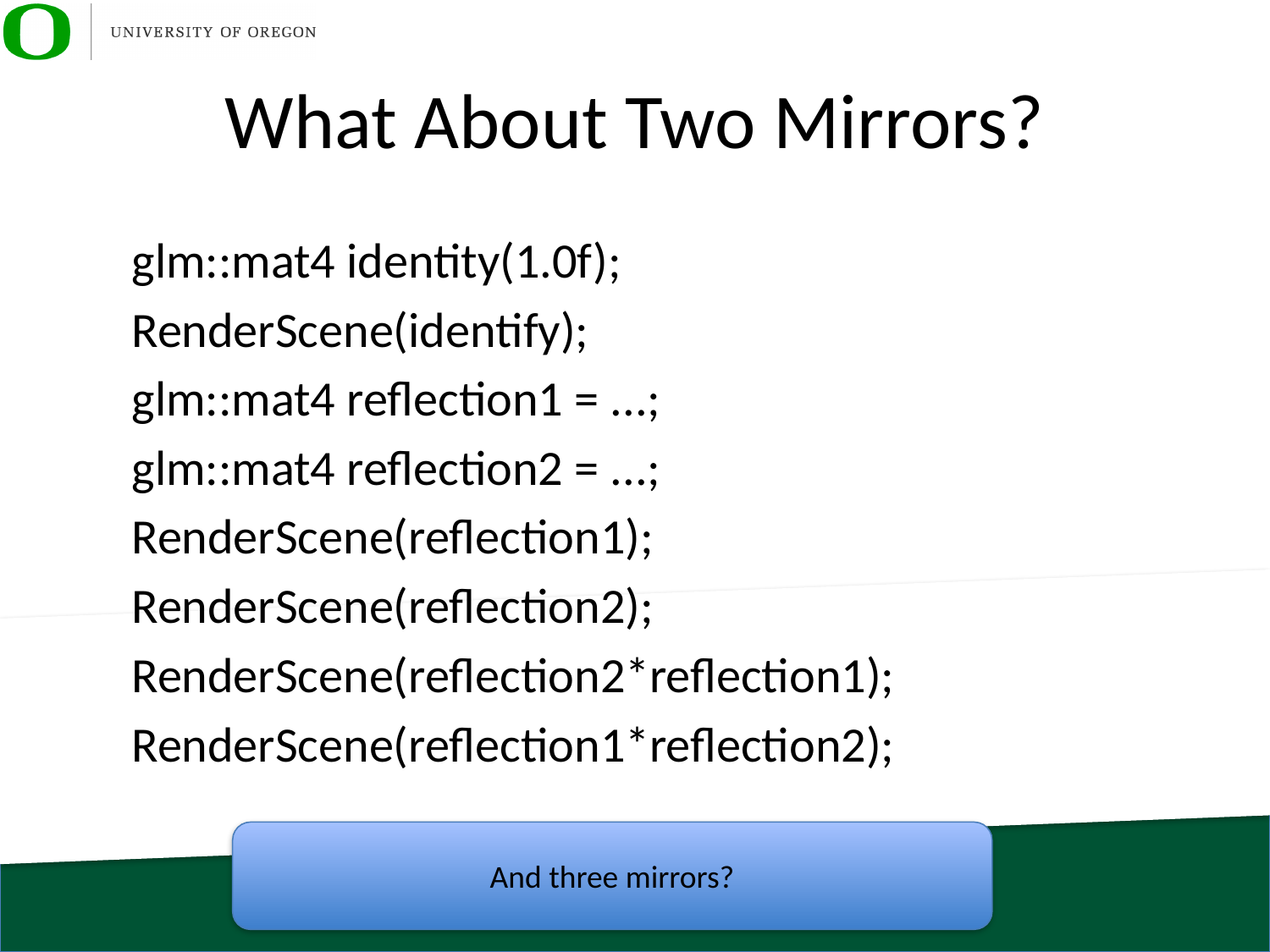

# What About Two Mirrors?
glm::mat4 identity(1.0f);
RenderScene(identify);
glm::mat4 reflection1 = ...;
glm::mat4 reflection2 = ...;
RenderScene(reflection1);
RenderScene(reflection2);
RenderScene(reflection2*reflection1);
RenderScene(reflection1*reflection2);

And three mirrors?